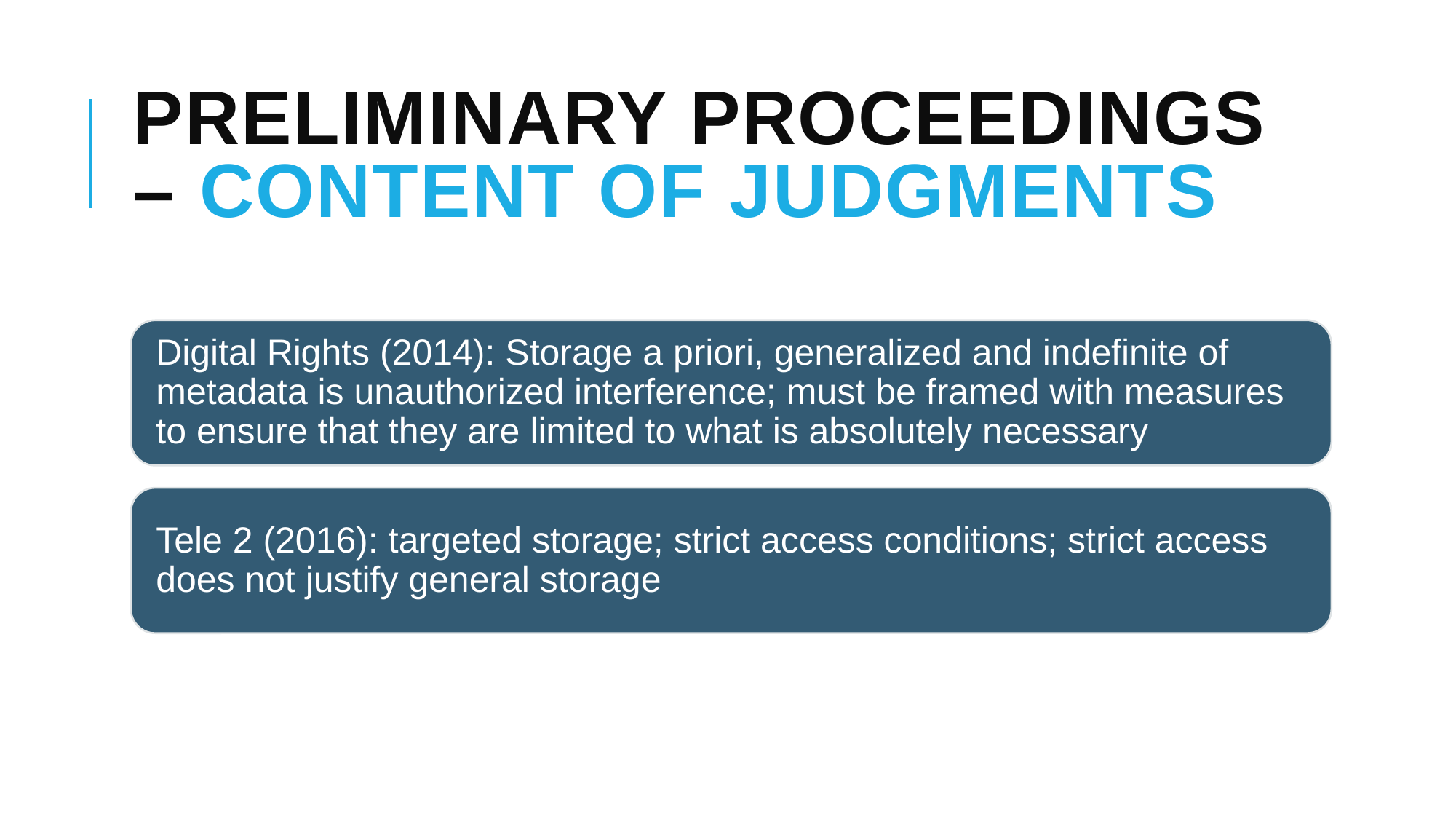

# Preliminary proceedings – content of judgments
Digital Rights (2014): Storage a priori, generalized and indefinite of metadata is unauthorized interference; must be framed with measures to ensure that they are limited to what is absolutely necessary
Tele 2 (2016): targeted storage; strict access conditions; strict access does not justify general storage